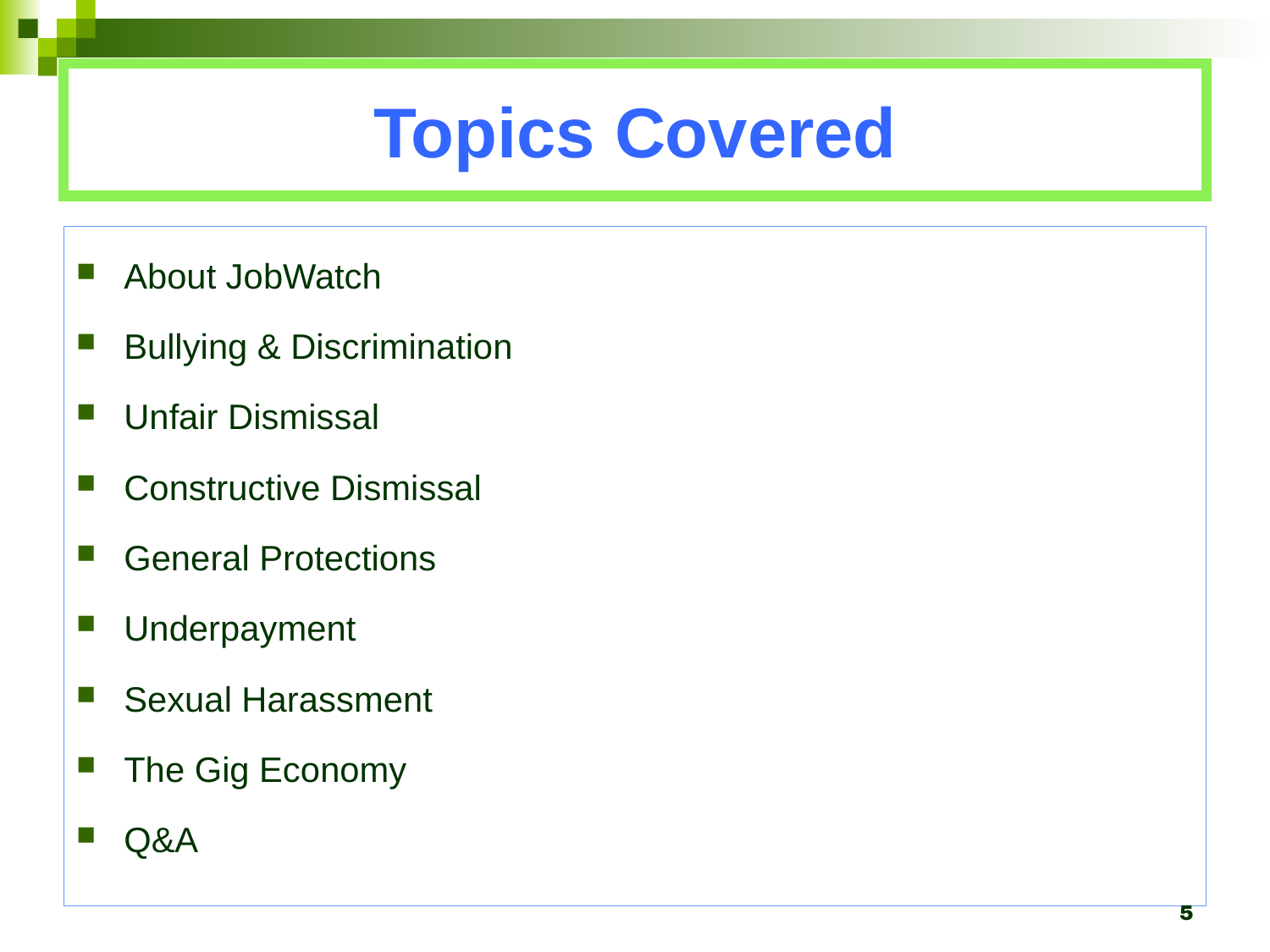

# Topics Covered
About JobWatch
Bullying & Discrimination
Unfair Dismissal
Constructive Dismissal
General Protections
Underpayment
Sexual Harassment
The Gig Economy
Q&A
5